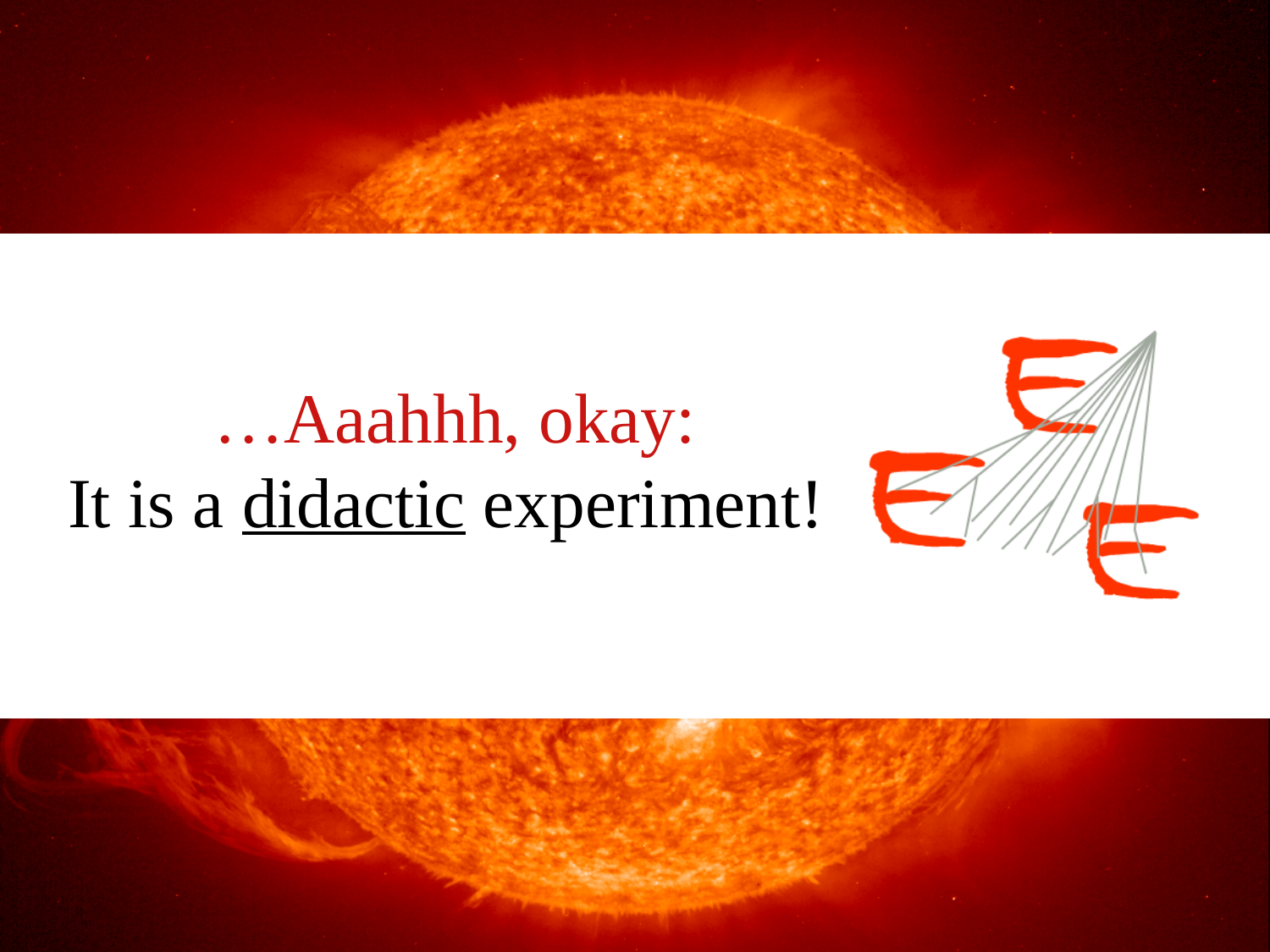

…Aaahhh, okay:
It is a didactic experiment!